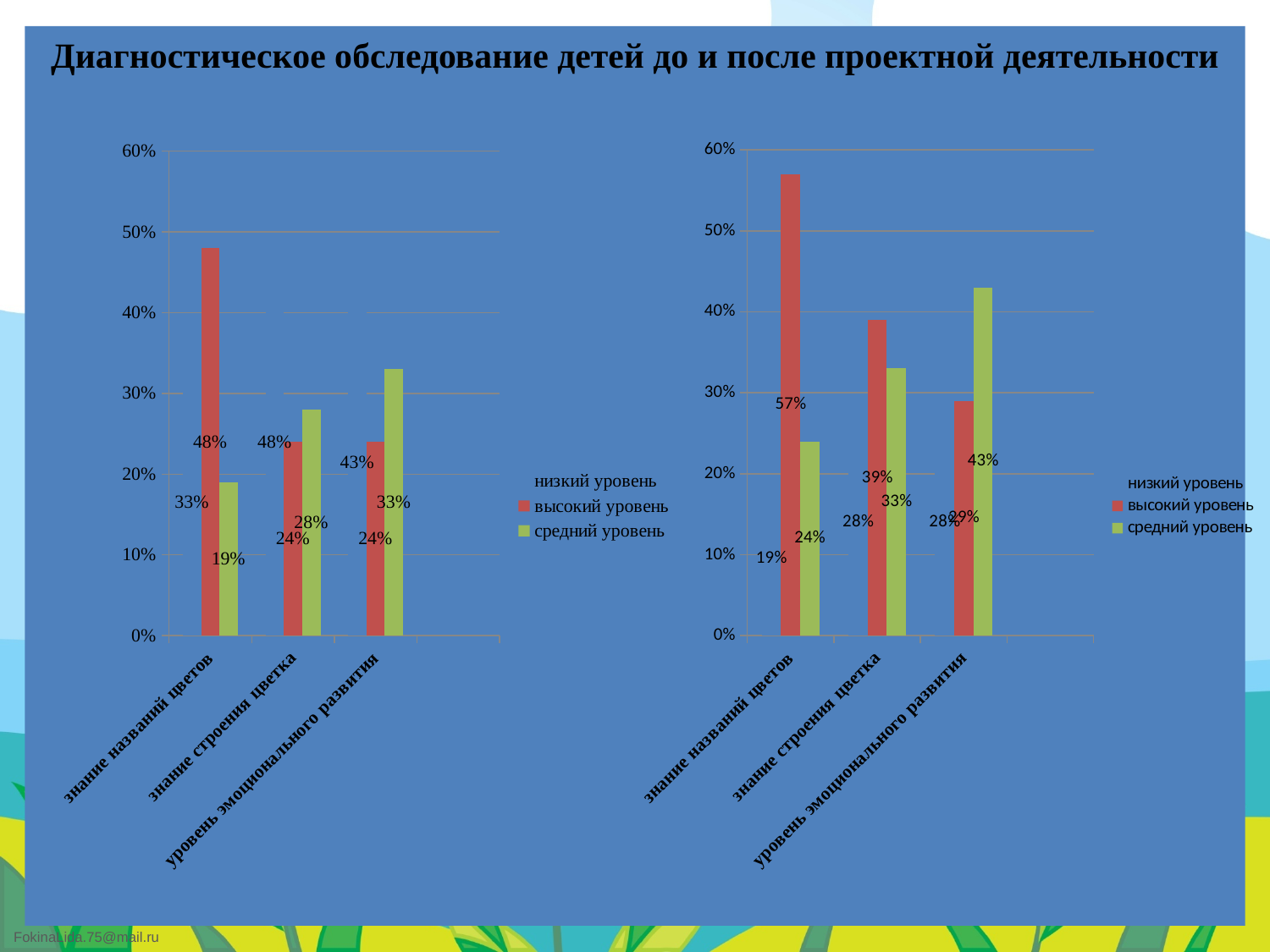

Диагностическое обследование детей до и после проектной деятельности

### Chart

| Category | низкий уровень | высокий уровень | средний уровень |
|---|---|---|---|
| знание названий цветов | 0.33000000000000046 | 0.4800000000000003 | 0.19000000000000006 |
| знание строения цветка | 0.4800000000000003 | 0.24000000000000016 | 0.2800000000000001 |
| уровень эмоционального развития | 0.4300000000000003 | 0.24000000000000016 | 0.33000000000000046 |

### Chart

| Category | низкий уровень | высокий уровень | средний уровень |
|---|---|---|---|
| знание названий цветов | 0.19 | 0.57 | 0.24000000000000016 |
| знание строения цветка | 0.2800000000000001 | 0.3900000000000004 | 0.33000000000000046 |
| уровень эмоционального развития | 0.2800000000000001 | 0.2900000000000003 | 0.4300000000000003 |